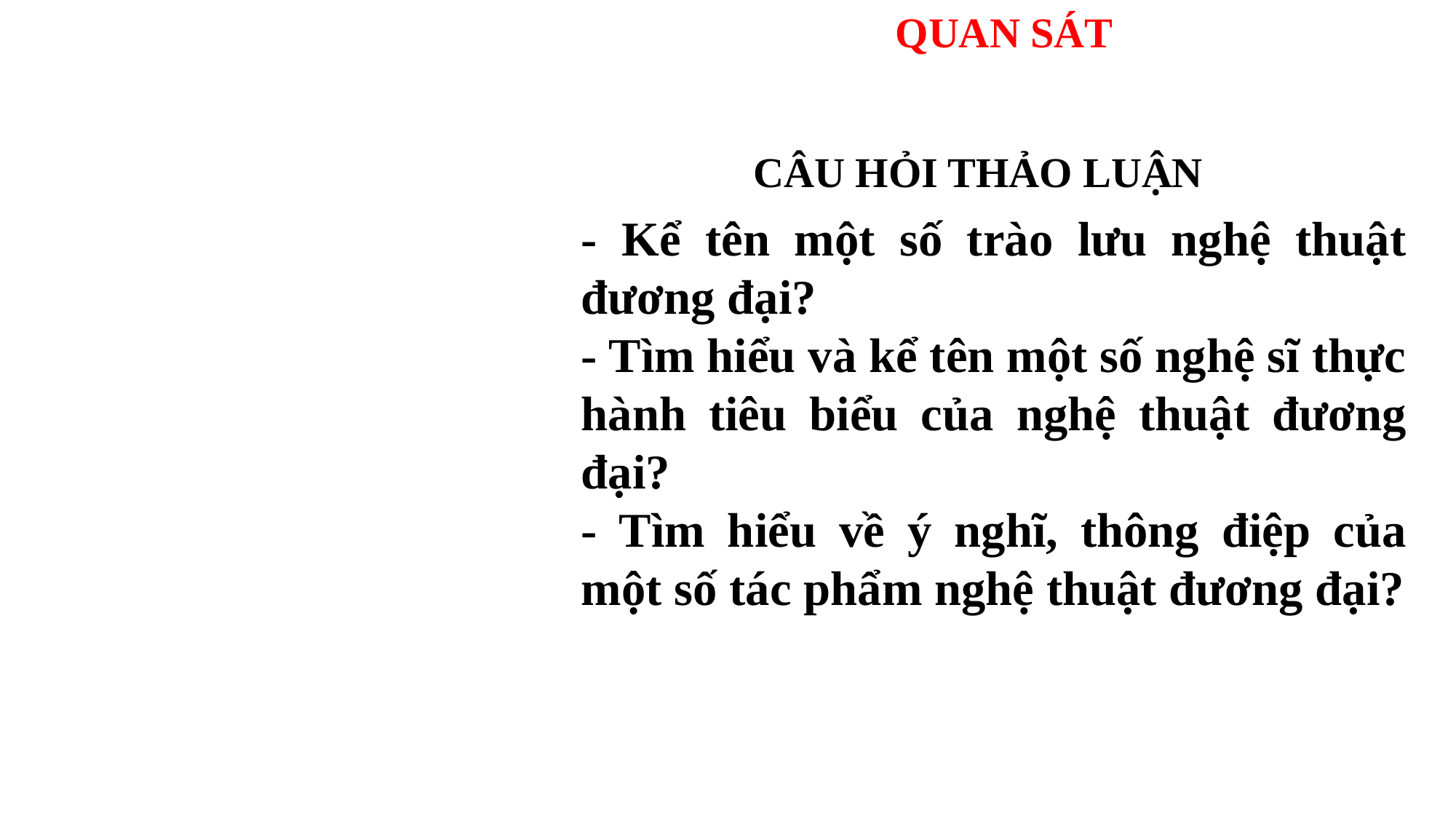

QUAN SÁT
CÂU HỎI THẢO LUẬN
- Kể tên một số trào lưu nghệ thuật đương đại?
- Tìm hiểu và kể tên một số nghệ sĩ thực hành tiêu biểu của nghệ thuật đương đại?
- Tìm hiểu về ý nghĩ, thông điệp của một số tác phẩm nghệ thuật đương đại?